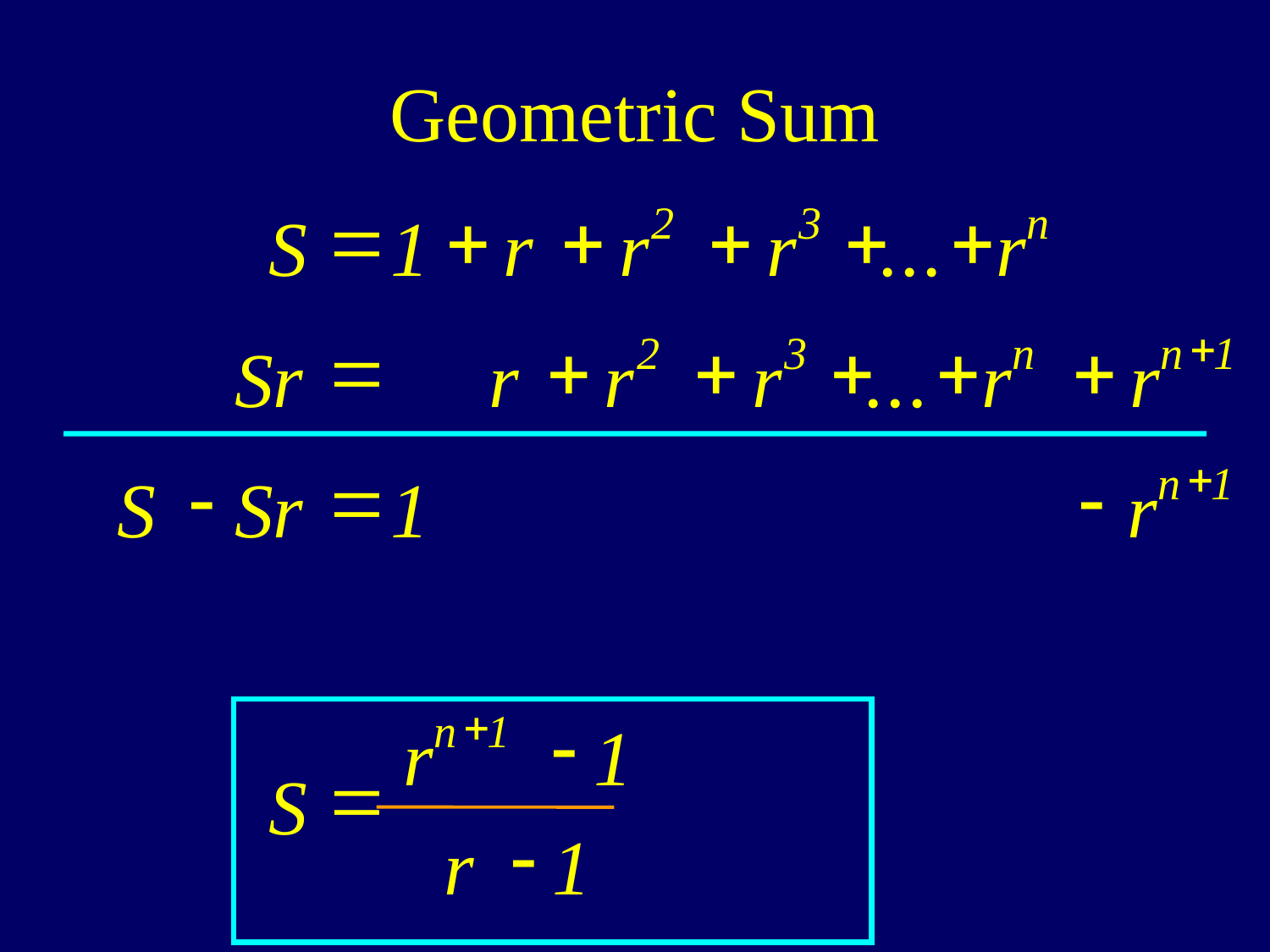

# Geometric Sum
=
+
+
+
+
+
2
3
n
1
r
r
r
.
.
.
r
S
+
=
+
+
+
+
+
2
3
n
n
1
Sr
r
r
r
.
.
.
r
r

+
−
=
−
n
1
S
Sr
1
r
+

−
n
1
r
1
=
S

−
r
1